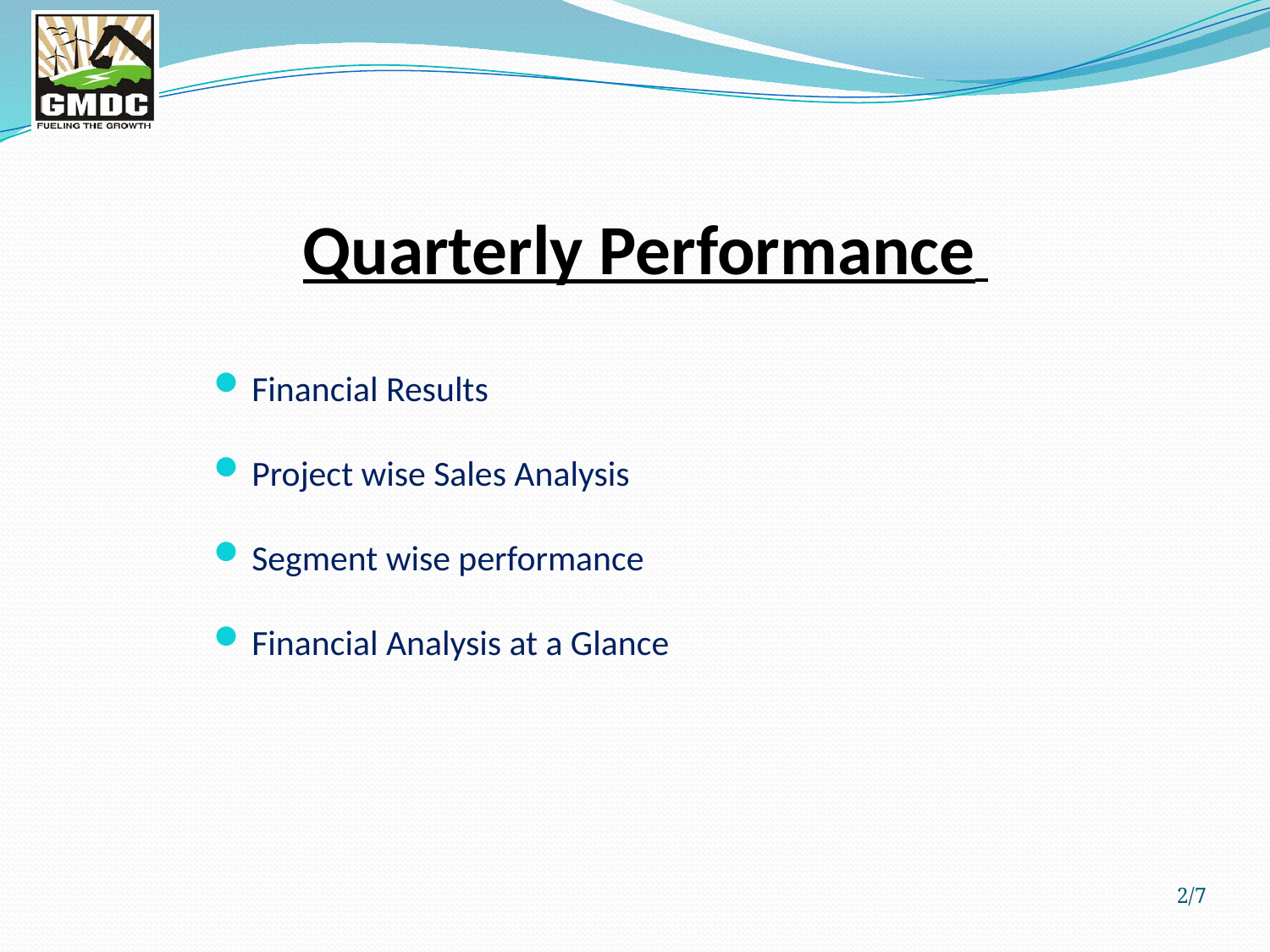

Quarterly Performance

Financial Results
Project wise Sales Analysis
Segment wise performance
Financial Analysis at a Glance
2/7